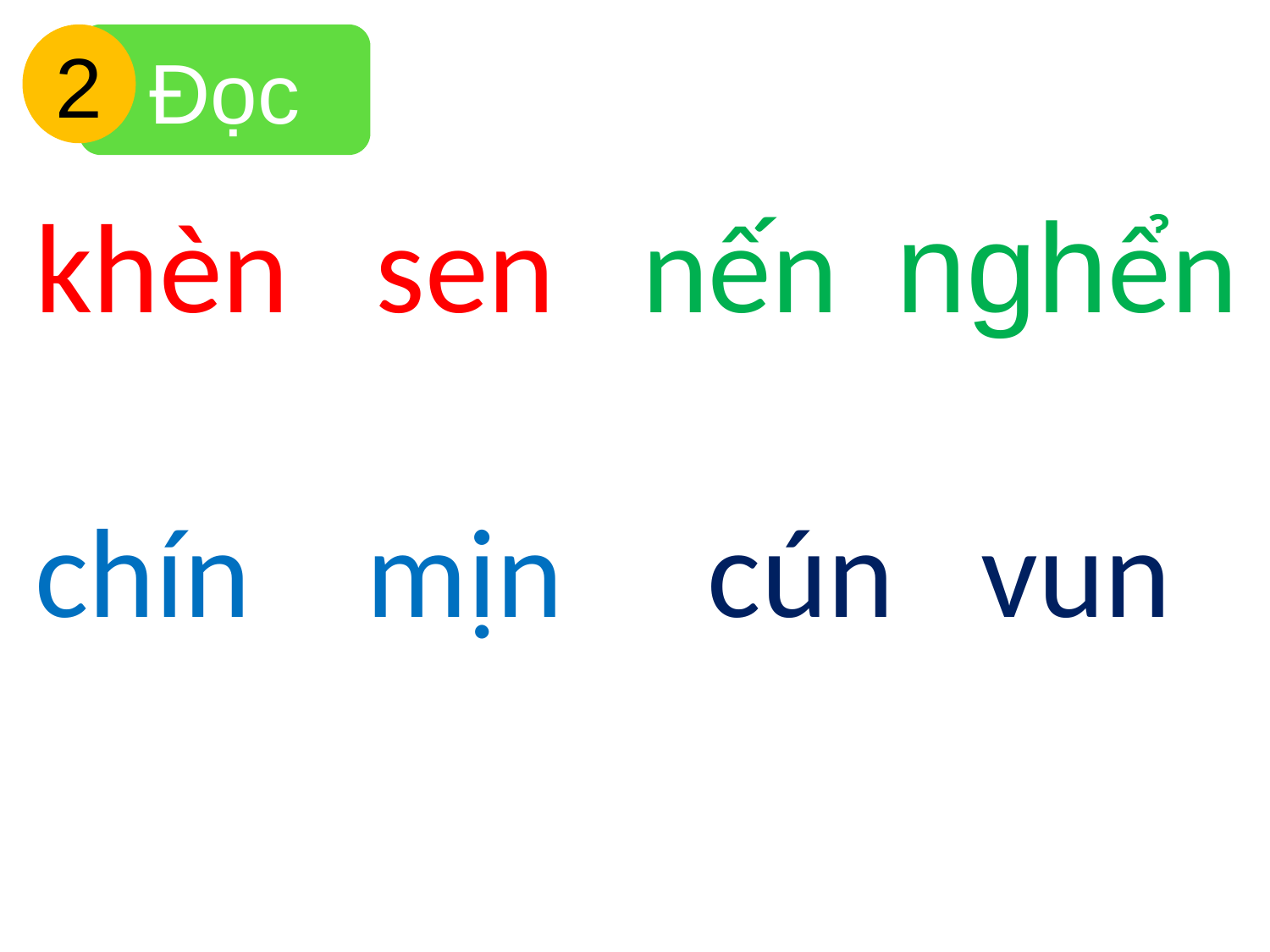

2
Đọc
khèn   sen   nến  nghển

chín    mịn     cún   vun